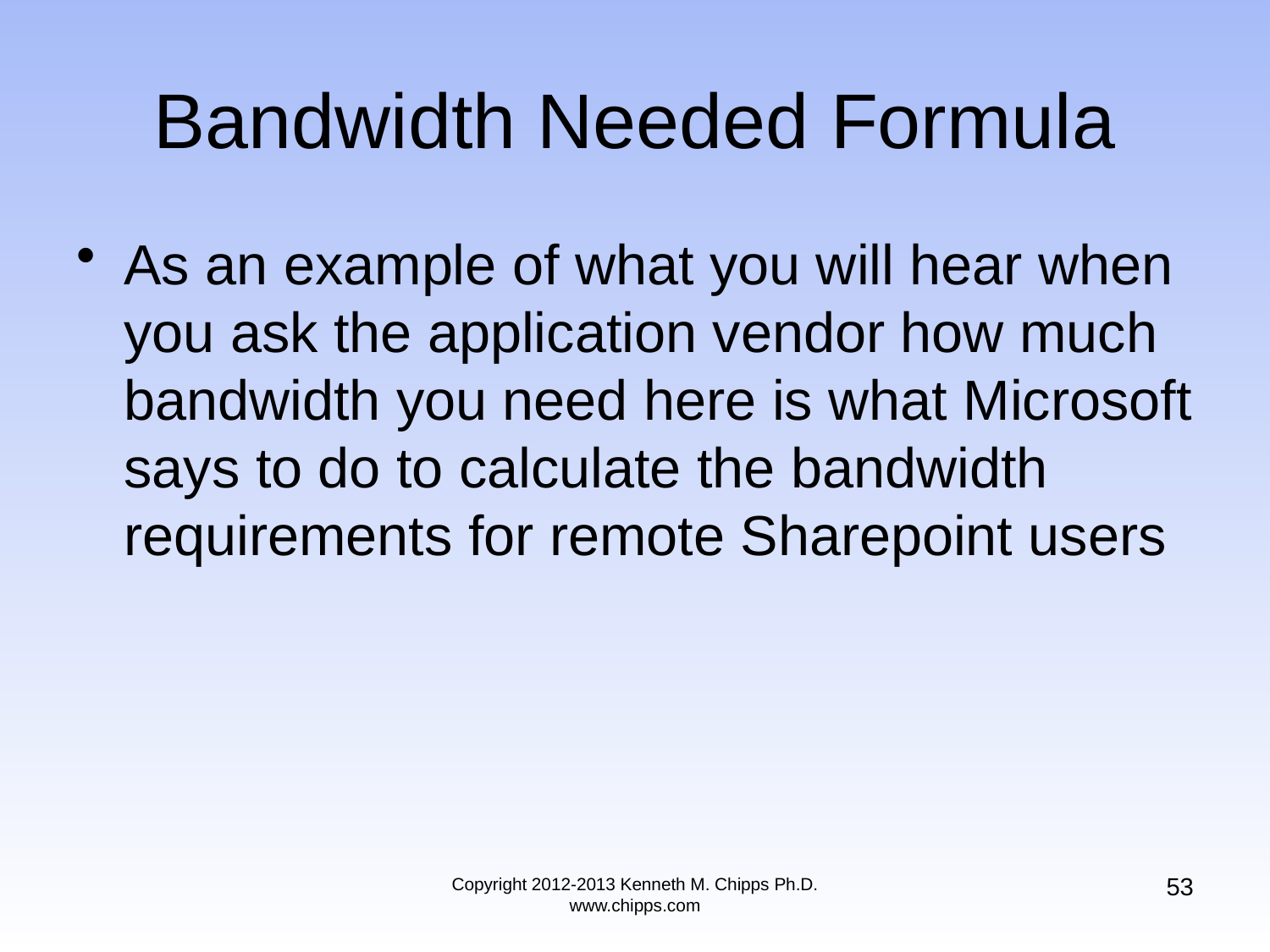

# Bandwidth Needed Formula
As an example of what you will hear when you ask the application vendor how much bandwidth you need here is what Microsoft says to do to calculate the bandwidth requirements for remote Sharepoint users
53
Copyright 2012-2013 Kenneth M. Chipps Ph.D. www.chipps.com